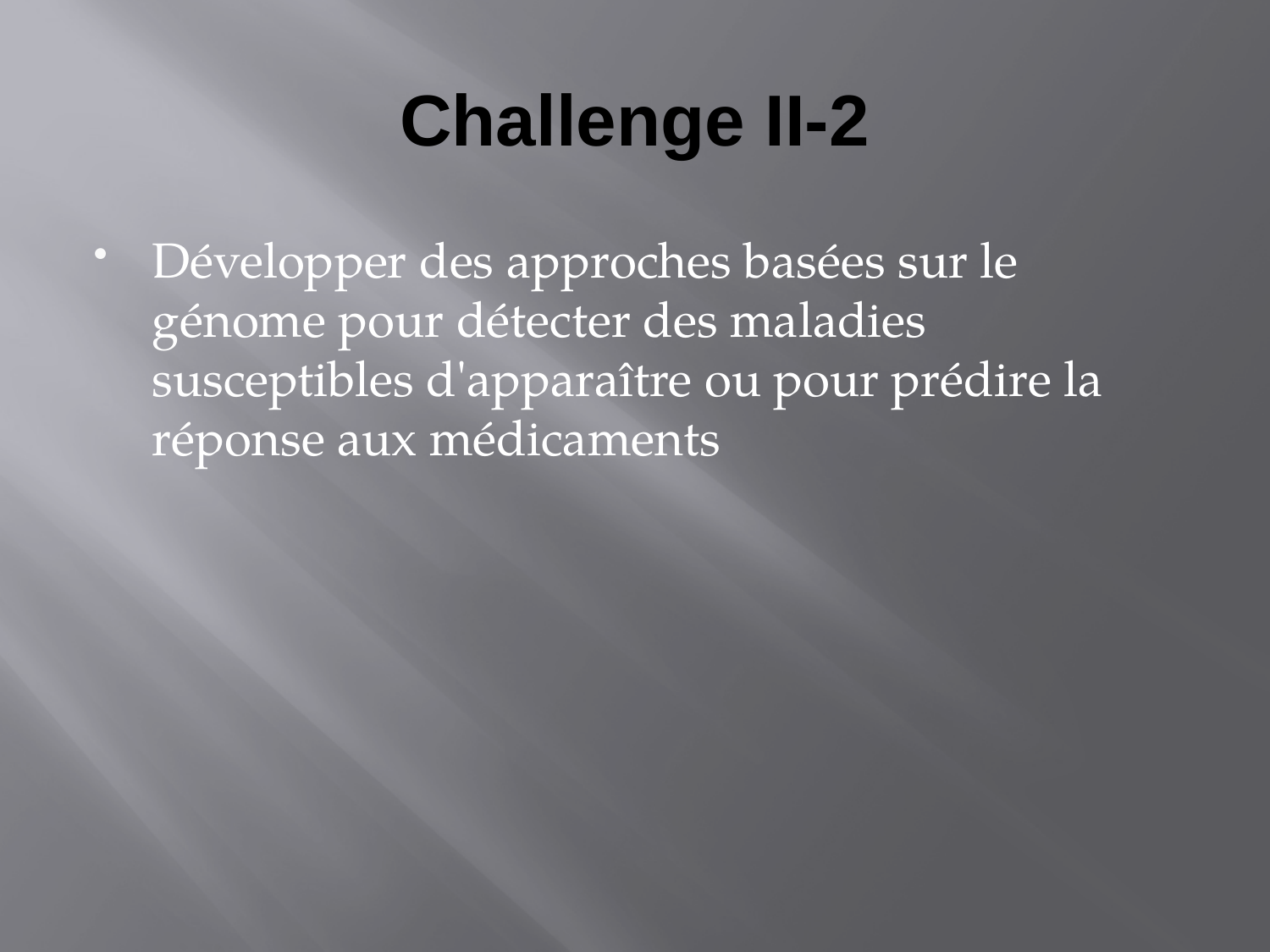

# Challenge II-2
Développer des approches basées sur le génome pour détecter des maladies susceptibles d'apparaître ou pour prédire la réponse aux médicaments